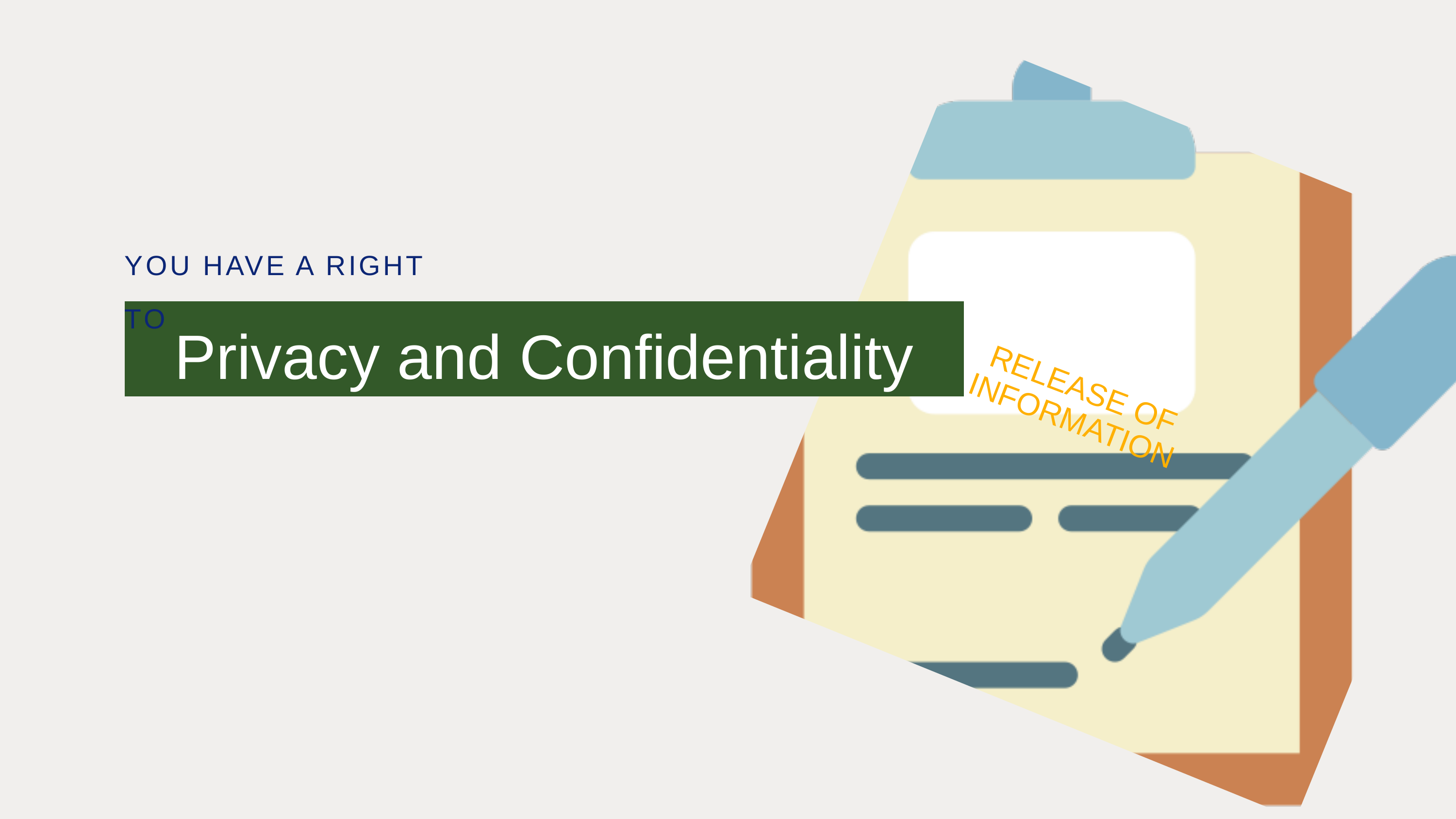

YOU HAVE A RIGHT TO

RELEASE OF INFORMATION

Privacy and Confidentiality